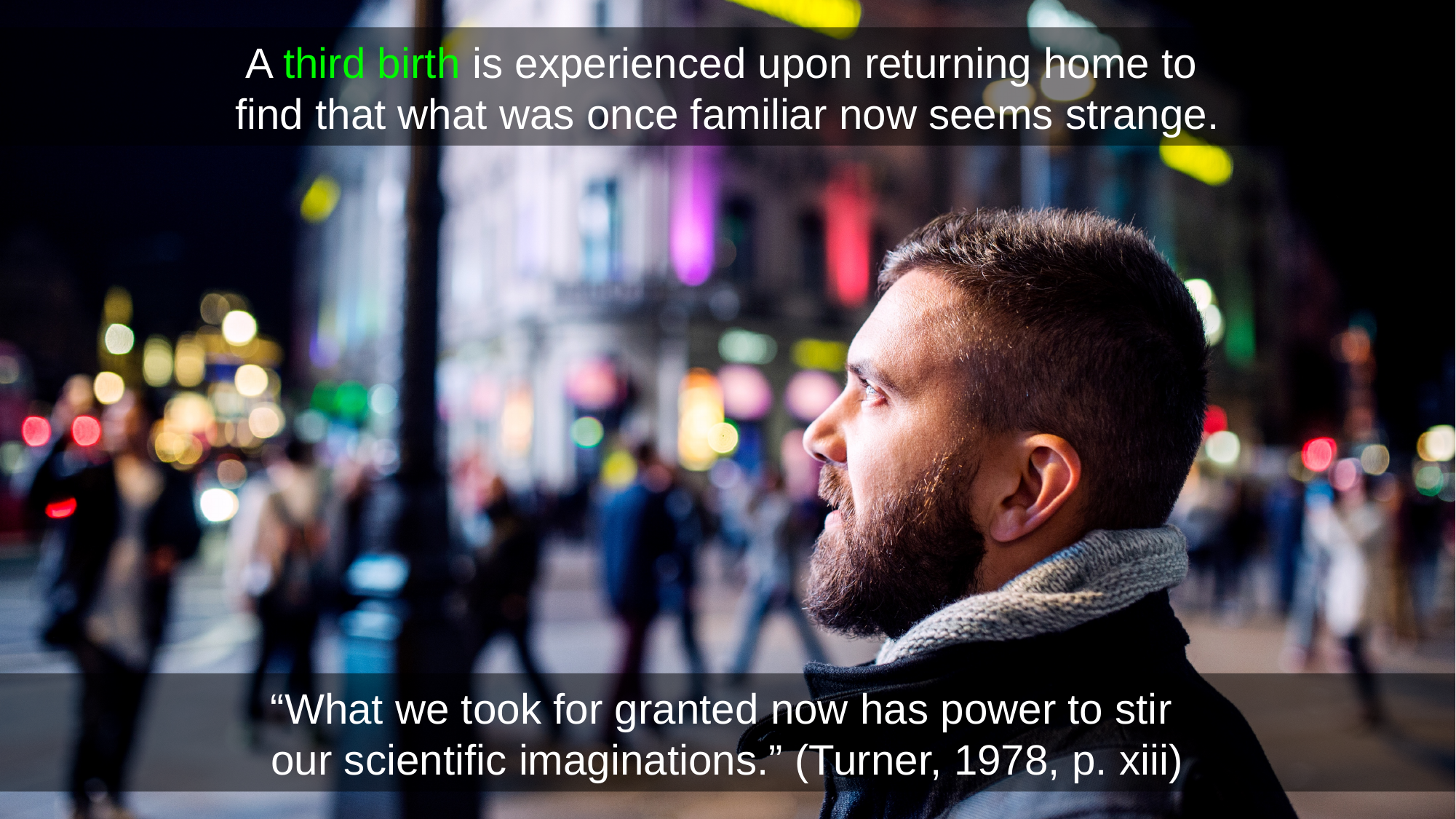

A third birth is experienced upon returning home to
find that what was once familiar now seems strange.

# “What we took for granted now has power to stir our scientific imaginations.” (Turner, 1978, p. xiii)